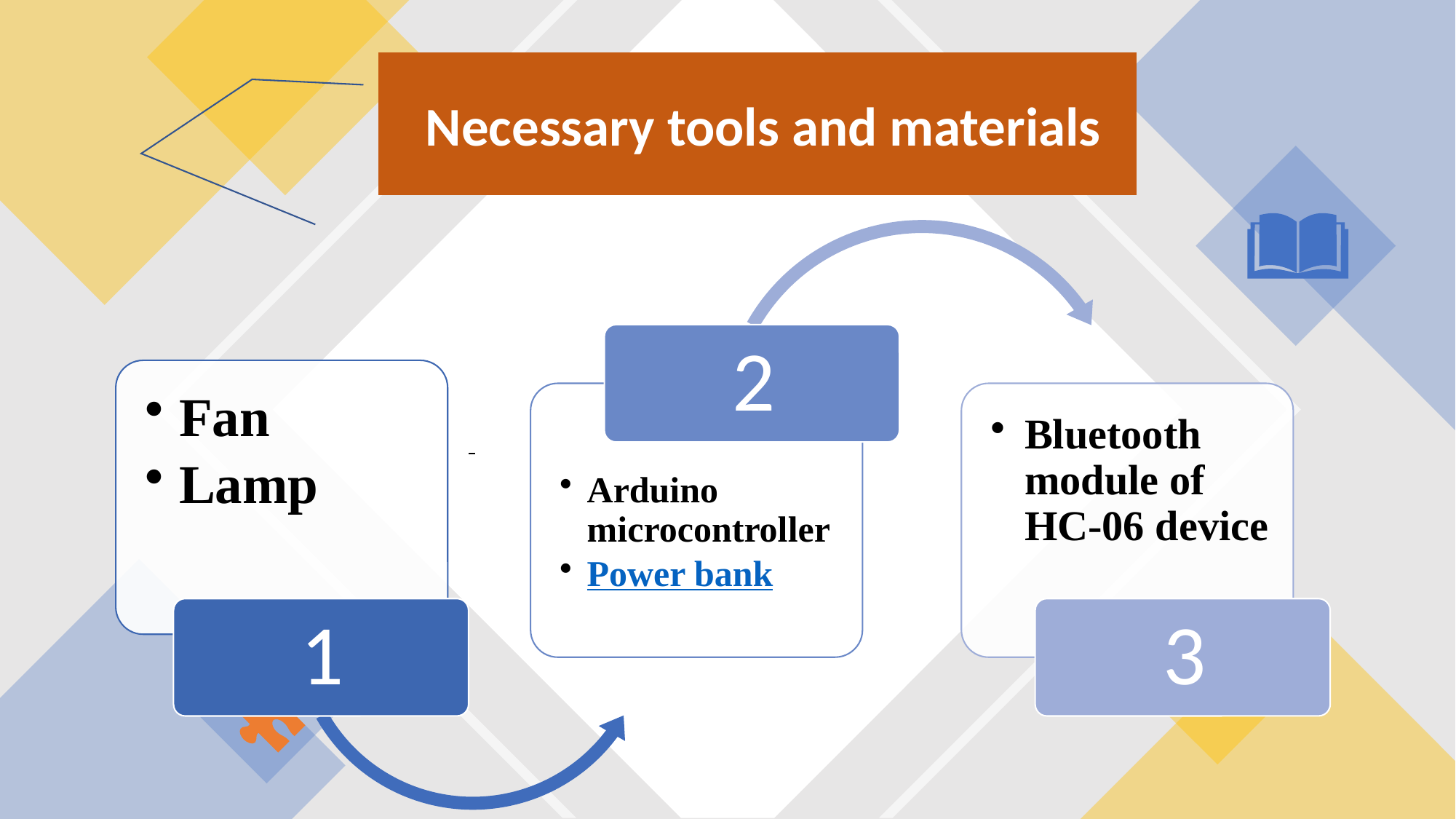

Necessary tools and materials
#

Fan
Lamp
1
Arduino microcontroller
Power bank
2
Bluetooth module of HC-06 device
3